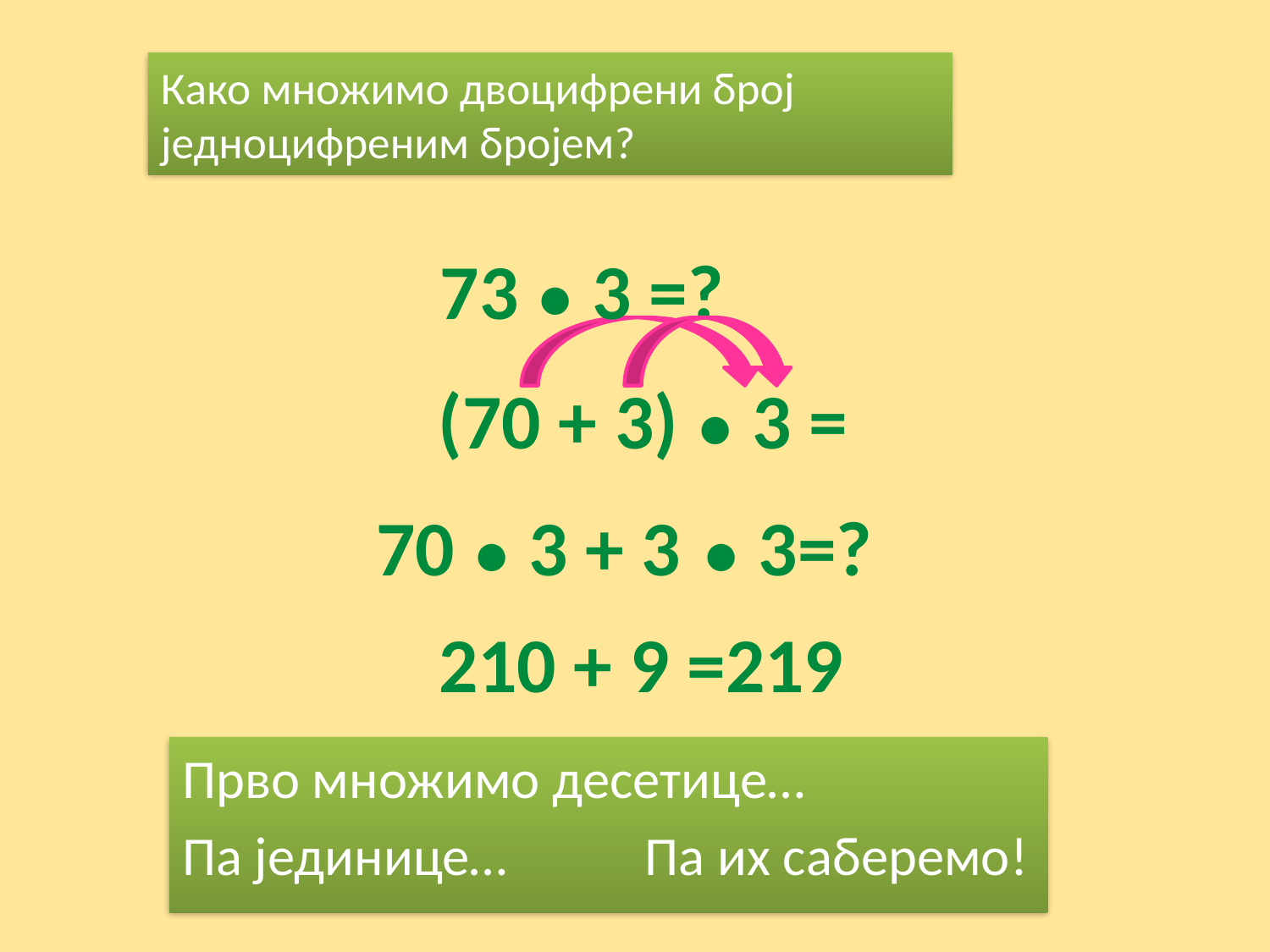

Како множимо двоцифрени број једноцифреним бројем?
73 ● 3 =?

# (70 + 3) ● 3 =
70 ● 3 + 3 ● 3=?
210 + 9 =219
Прво множимо десетице…
Па јединице…           Па их саберемо!